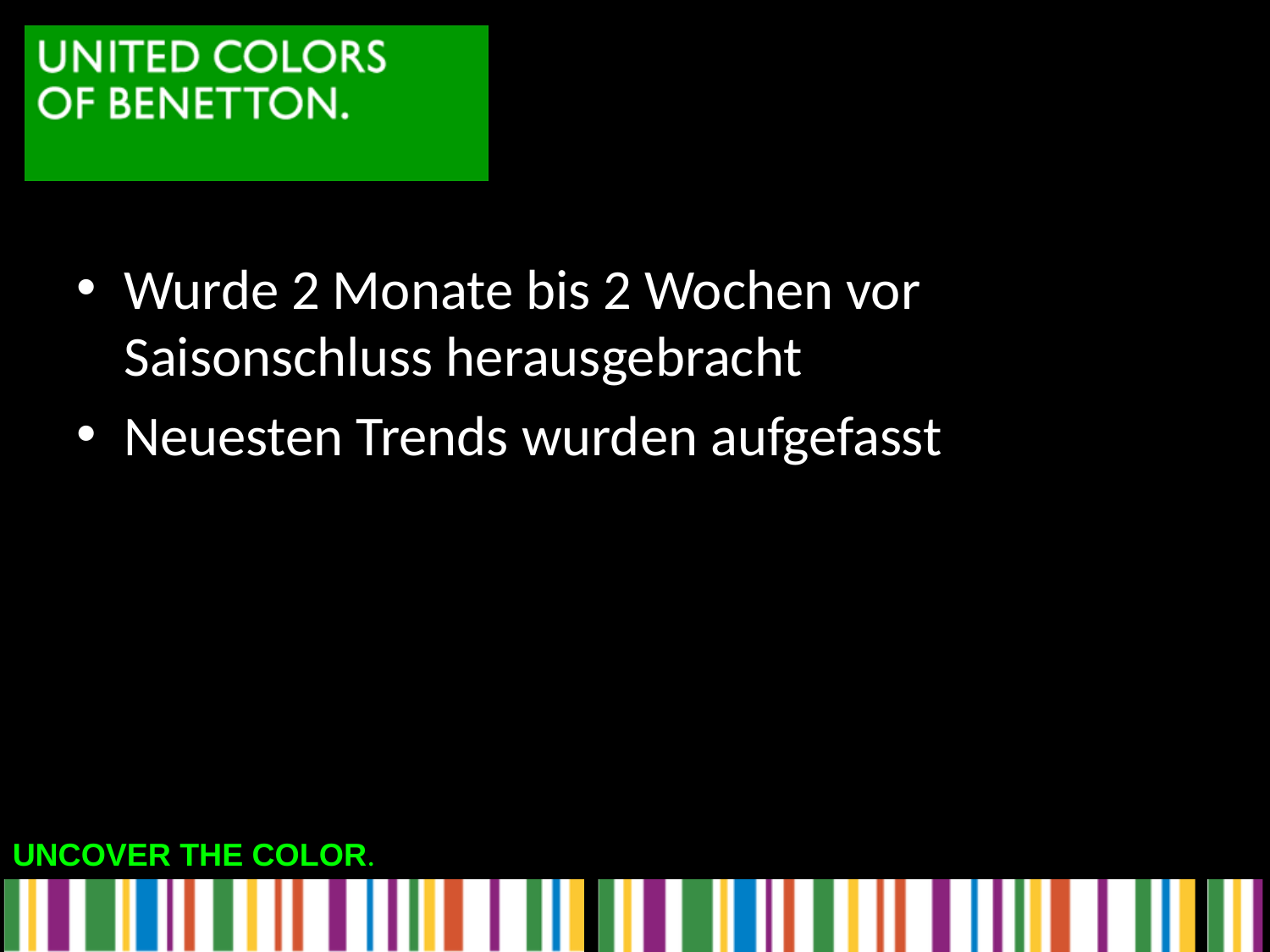

Wurde 2 Monate bis 2 Wochen vor Saisonschluss herausgebracht
Neuesten Trends wurden aufgefasst